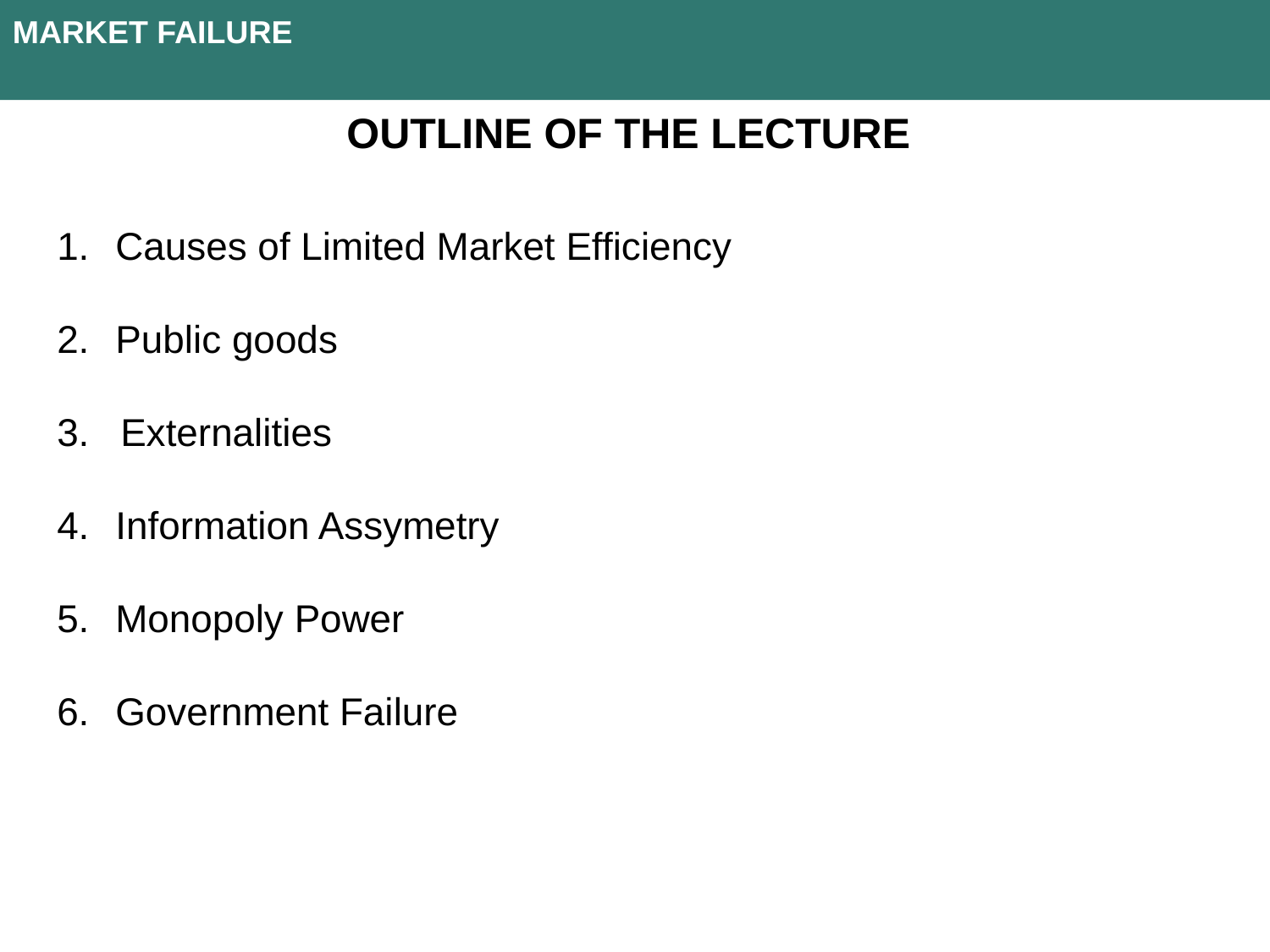

MARKET FAILURE

Outline of the lecture
 Causes of Limited Market Efficiency

 Public goods

Externalities

 Information Assymetry

 Monopoly Power

 Government Failure